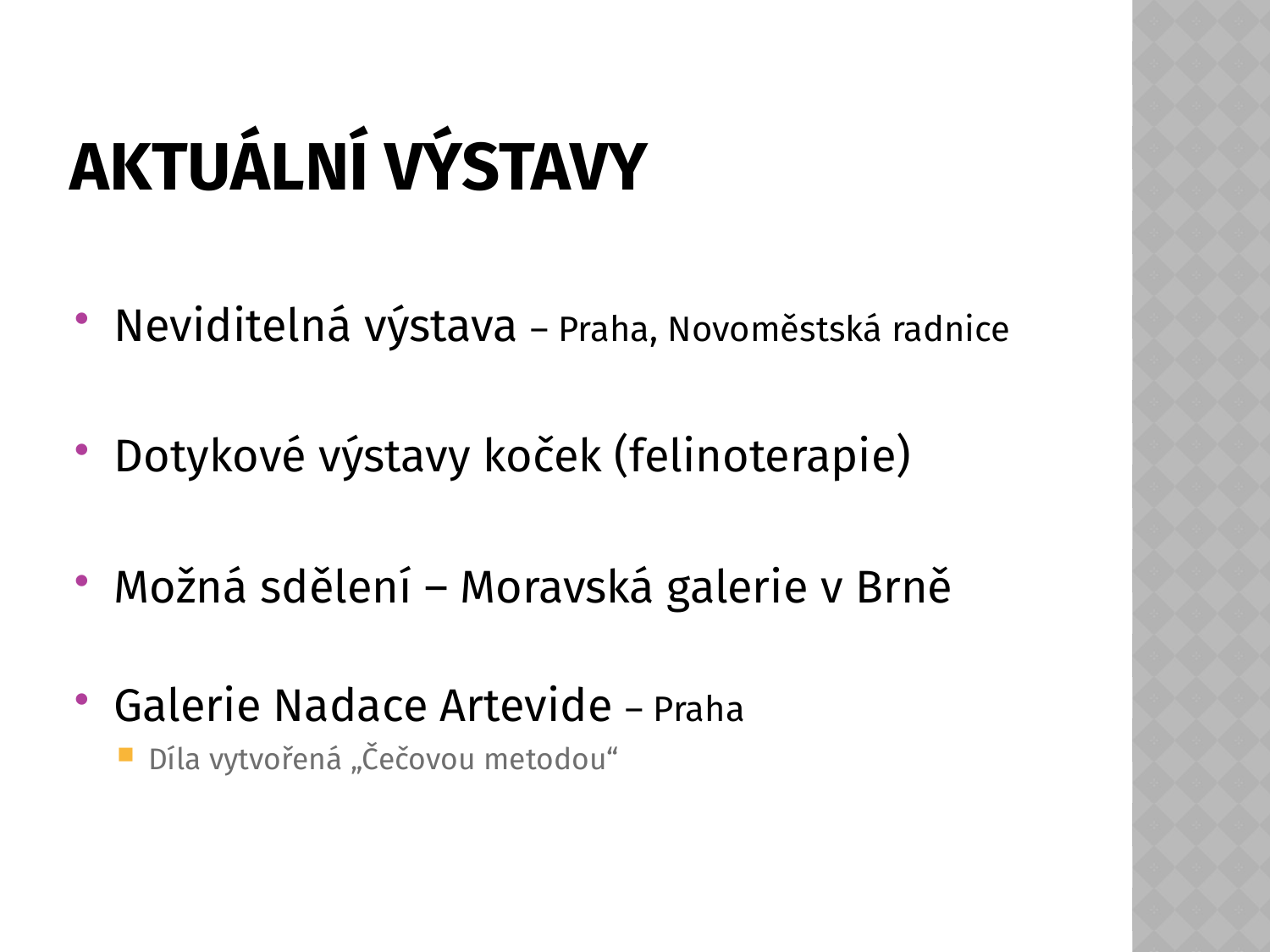

# Aktuální výstavy

Neviditelná výstava – Praha, Novoměstská radnice

Dotykové výstavy koček (felinoterapie)

Možná sdělení – Moravská galerie v Brně

Galerie Nadace Artevide – Praha
Díla vytvořená „Čečovou metodou“